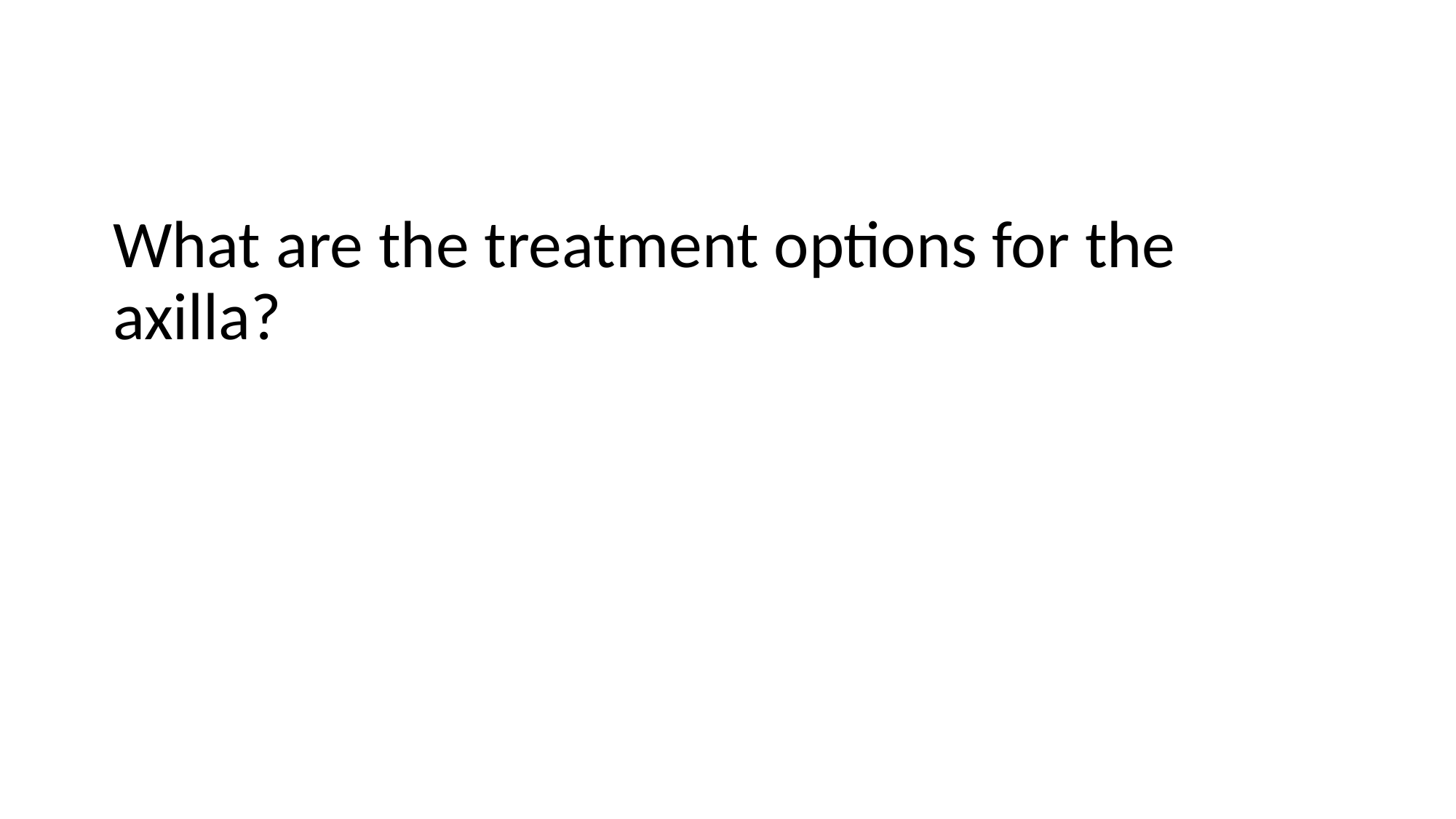

# What are the treatment options for the axilla?